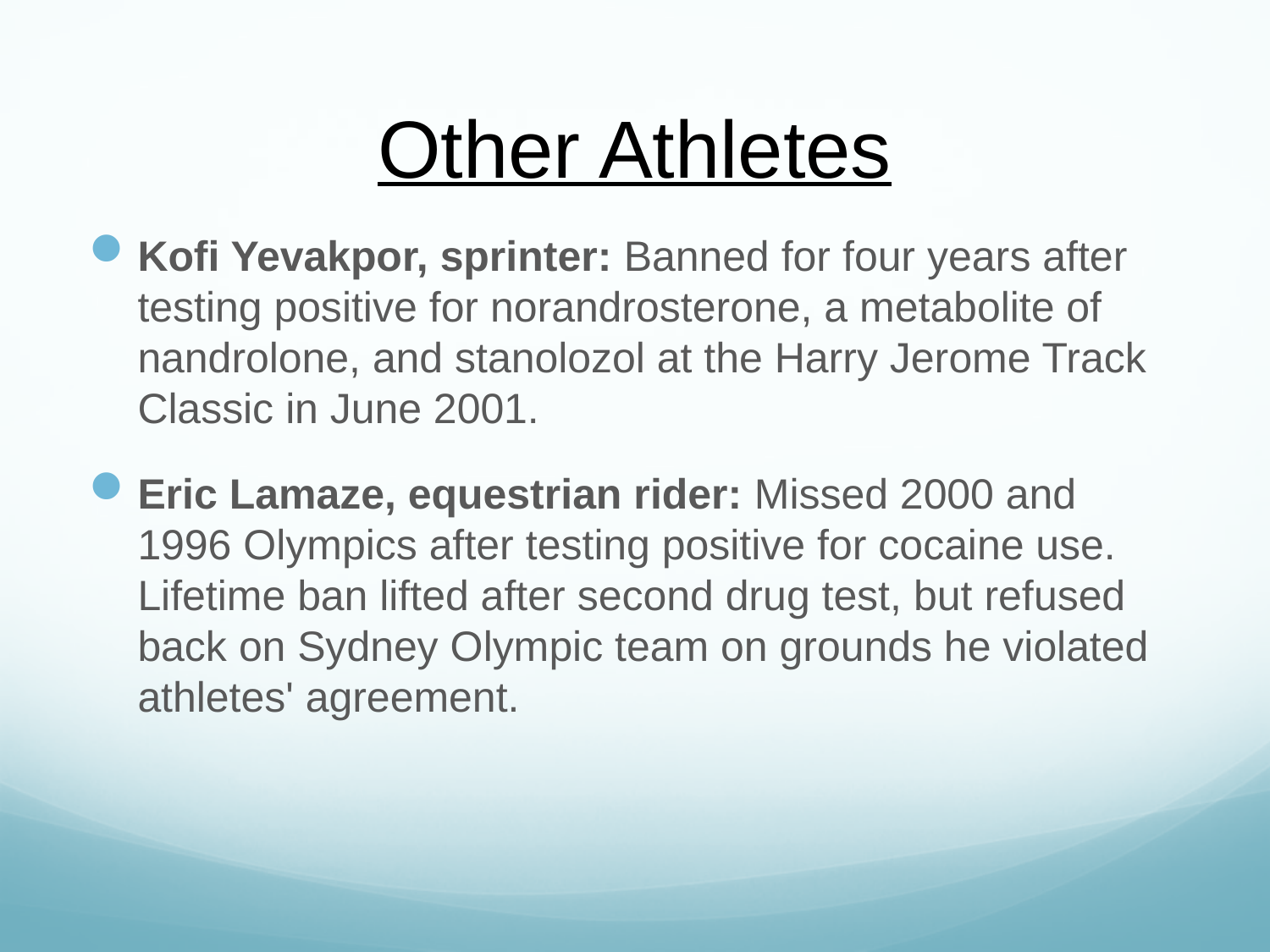

# Other Athletes
Kofi Yevakpor, sprinter: Banned for four years after testing positive for norandrosterone, a metabolite of nandrolone, and stanolozol at the Harry Jerome Track Classic in June 2001.
Eric Lamaze, equestrian rider: Missed 2000 and 1996 Olympics after testing positive for cocaine use. Lifetime ban lifted after second drug test, but refused back on Sydney Olympic team on grounds he violated athletes' agreement.